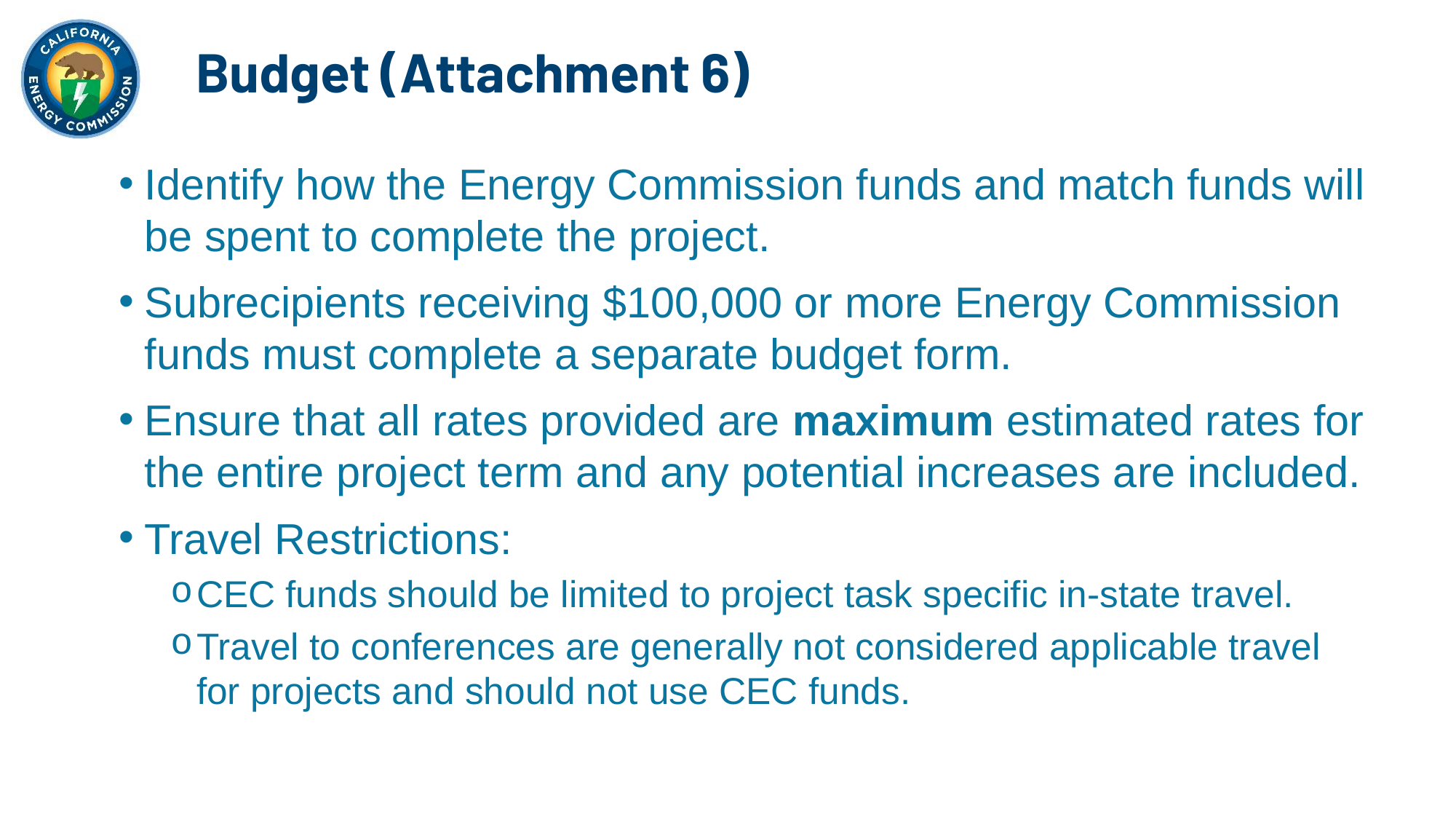

Budget (Attachment 6)
Identify how the Energy Commission funds and match funds will be spent to complete the project.
Subrecipients receiving $100,000 or more Energy Commission funds must complete a separate budget form.
Ensure that all rates provided are maximum estimated rates for the entire project term and any potential increases are included.
Travel Restrictions:
CEC funds should be limited to project task specific in-state travel.
Travel to conferences are generally not considered applicable travel for projects and should not use CEC funds.